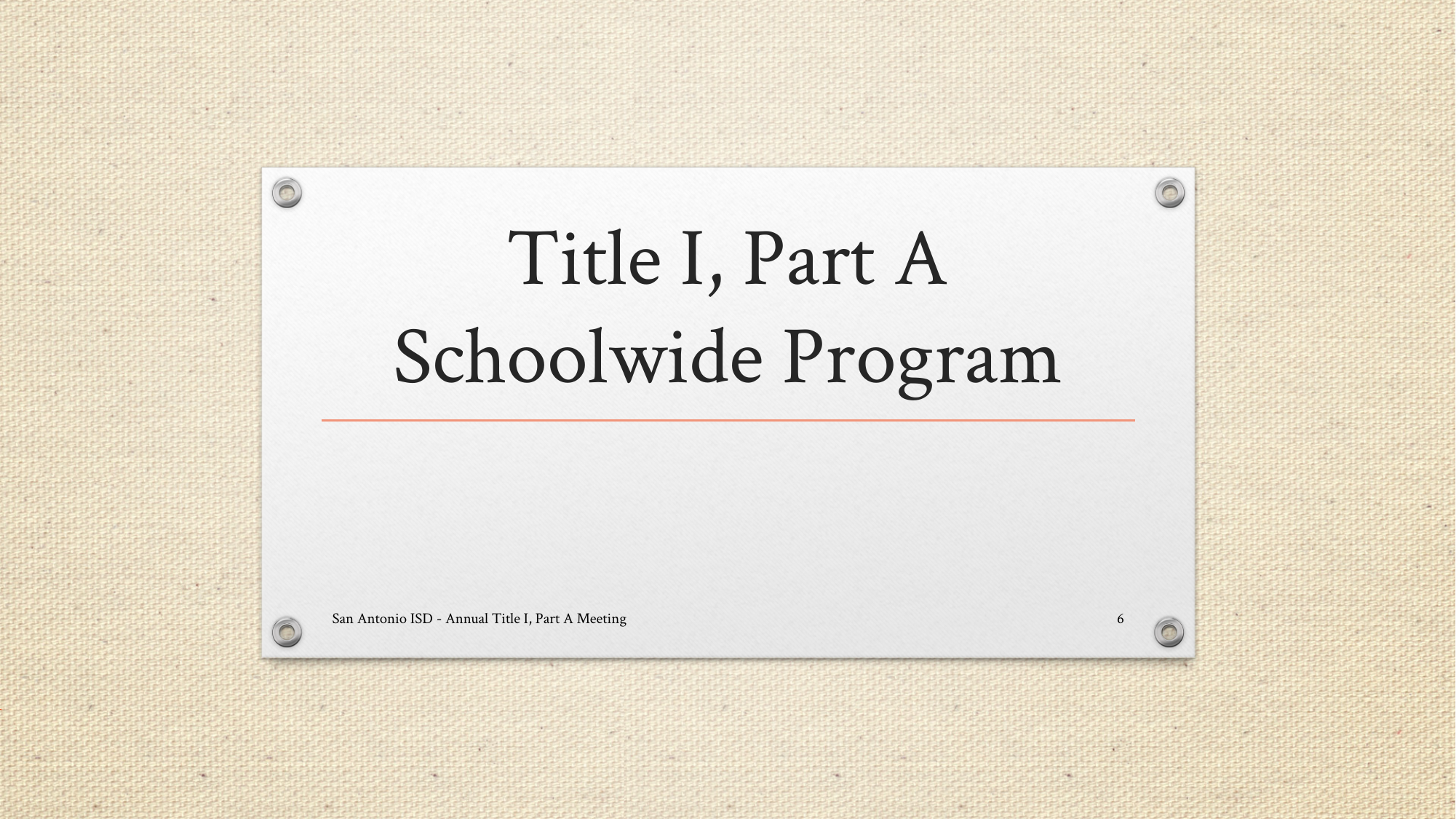

# Title I, Part A Schoolwide Program
San Antonio ISD - Annual Title I, Part A Meeting
6